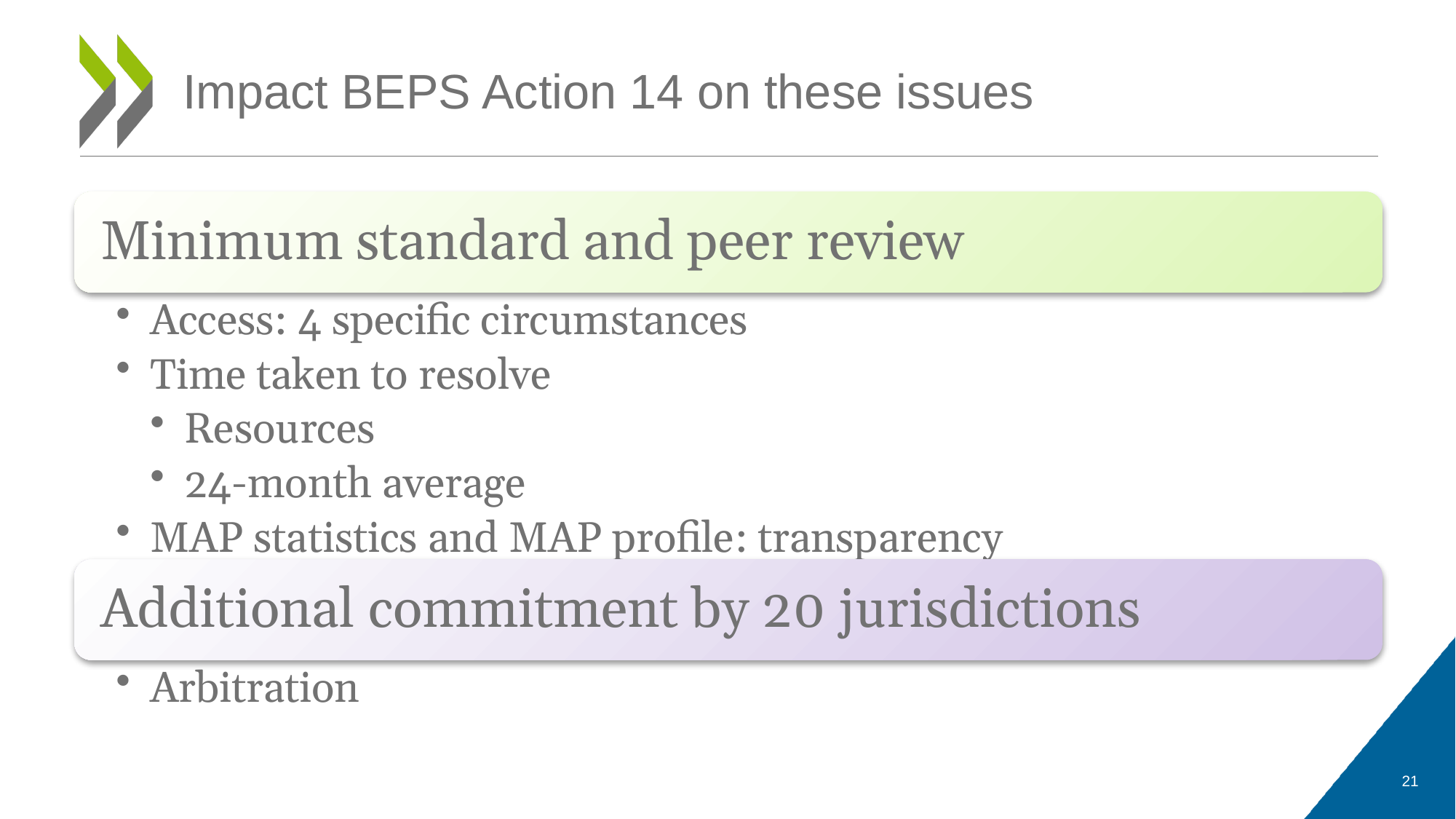

# Impact BEPS Action 14 on these issues
Minimum standard and peer review
Access: 4 specific circumstances
Time taken to resolve
Resources
24-month average
MAP statistics and MAP profile: transparency
Additional commitment by 20 jurisdictions
Arbitration
21